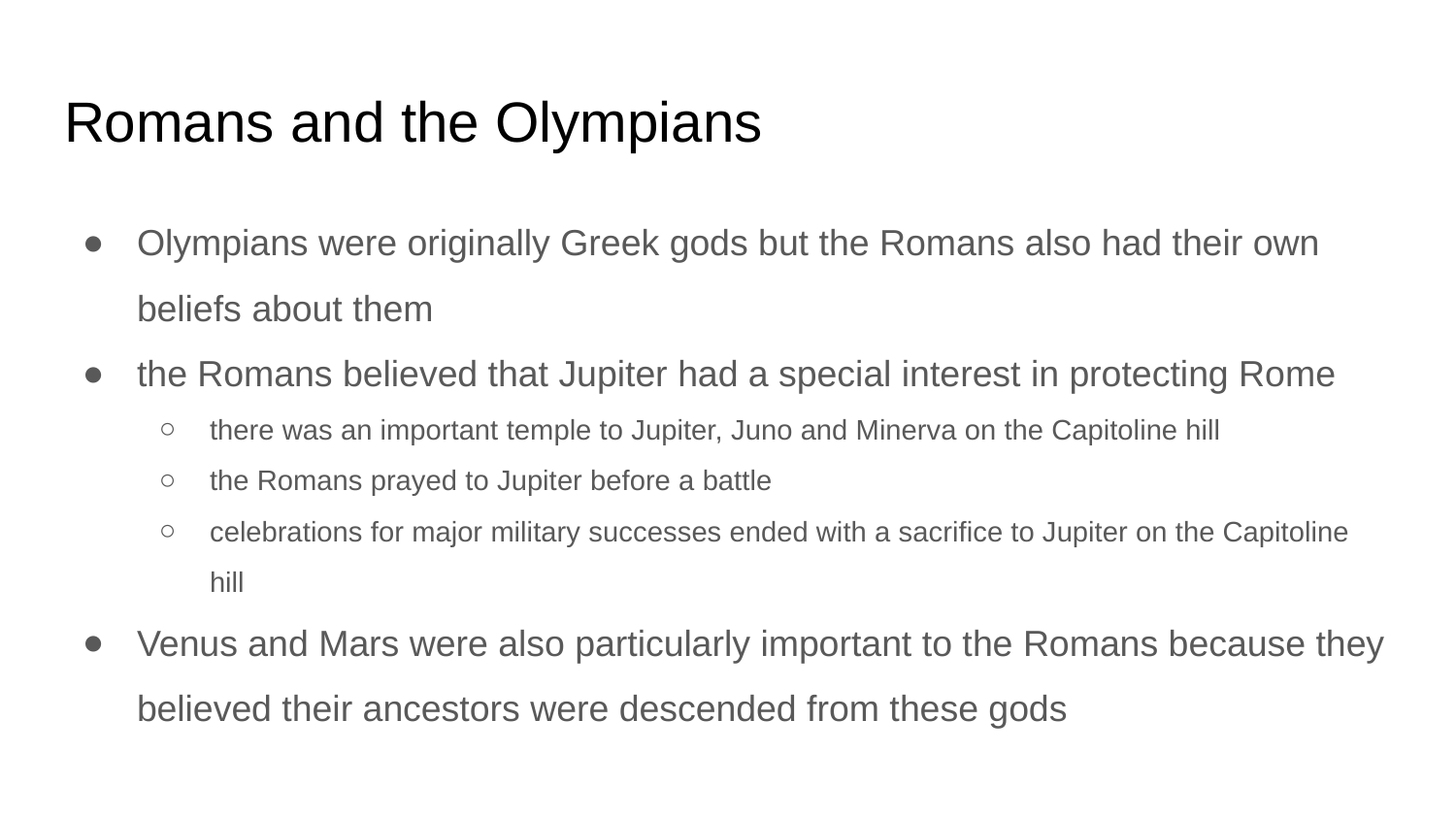

# Romans and the Olympians
Olympians were originally Greek gods but the Romans also had their own beliefs about them
the Romans believed that Jupiter had a special interest in protecting Rome
there was an important temple to Jupiter, Juno and Minerva on the Capitoline hill
the Romans prayed to Jupiter before a battle
celebrations for major military successes ended with a sacrifice to Jupiter on the Capitoline hill
Venus and Mars were also particularly important to the Romans because they believed their ancestors were descended from these gods